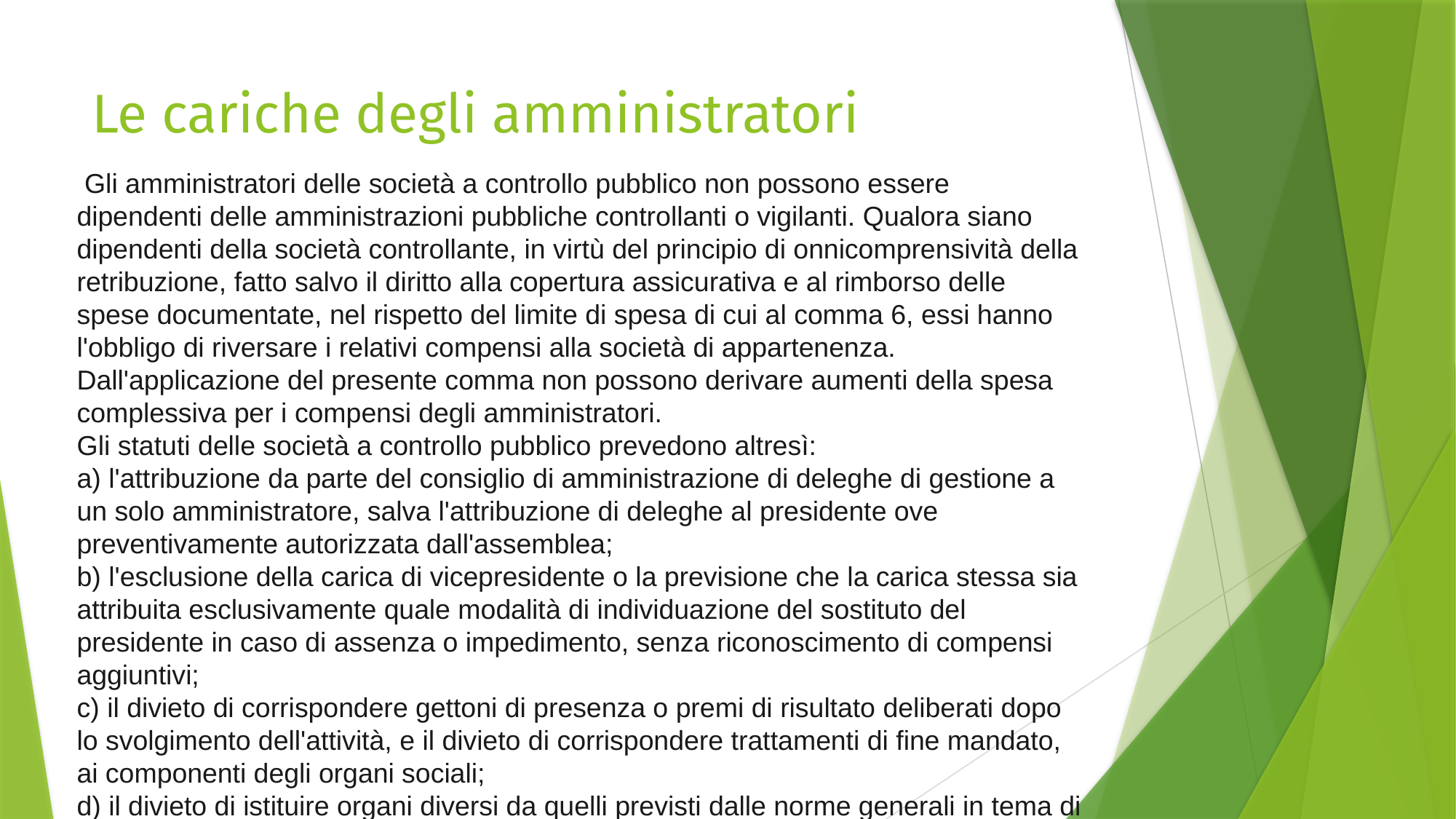

# Le cariche degli amministratori
 Gli amministratori delle società a controllo pubblico non possono essere dipendenti delle amministrazioni pubbliche controllanti o vigilanti. Qualora siano dipendenti della società controllante, in virtù del principio di onnicomprensività della retribuzione, fatto salvo il diritto alla copertura assicurativa e al rimborso delle spese documentate, nel rispetto del limite di spesa di cui al comma 6, essi hanno l'obbligo di riversare i relativi compensi alla società di appartenenza. Dall'applicazione del presente comma non possono derivare aumenti della spesa complessiva per i compensi degli amministratori.
Gli statuti delle società a controllo pubblico prevedono altresì:
a) l'attribuzione da parte del consiglio di amministrazione di deleghe di gestione a un solo amministratore, salva l'attribuzione di deleghe al presidente ove preventivamente autorizzata dall'assemblea;
b) l'esclusione della carica di vicepresidente o la previsione che la carica stessa sia attribuita esclusivamente quale modalità di individuazione del sostituto del presidente in caso di assenza o impedimento, senza riconoscimento di compensi aggiuntivi;
c) il divieto di corrispondere gettoni di presenza o premi di risultato deliberati dopo lo svolgimento dell'attività, e il divieto di corrispondere trattamenti di fine mandato, ai componenti degli organi sociali;
d) il divieto di istituire organi diversi da quelli previsti dalle norme generali in tema di società.